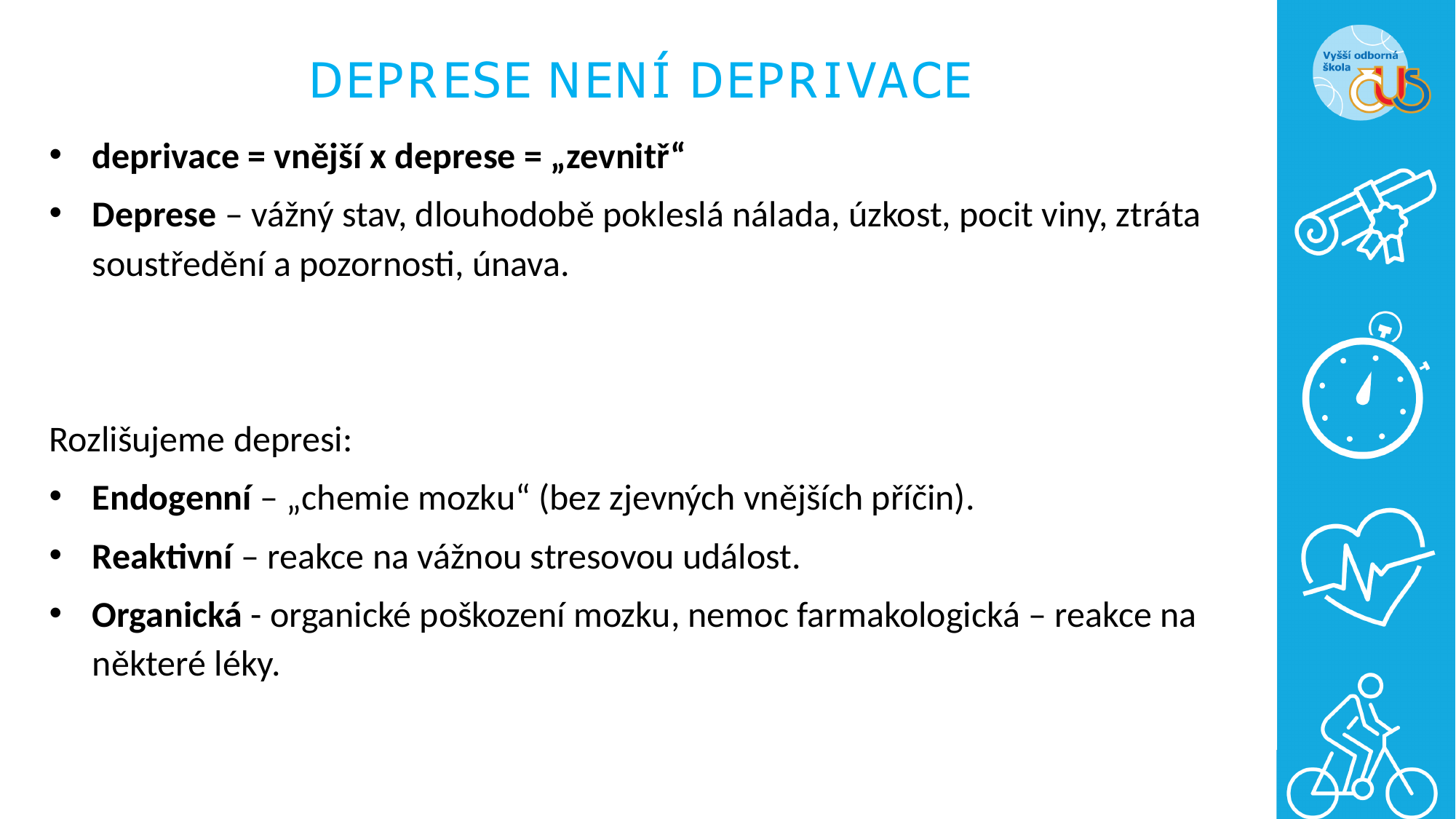

# DEPRESE NENÍ DEPRIVACE
deprivace = vnější x deprese = „zevnitř“
Deprese – vážný stav, dlouhodobě pokleslá nálada, úzkost, pocit viny, ztráta soustředění a pozornosti, únava.

Rozlišujeme depresi:
Endogenní – „chemie mozku“ (bez zjevných vnějších příčin).
Reaktivní – reakce na vážnou stresovou událost.
Organická - organické poškození mozku, nemoc farmakologická – reakce na některé léky.